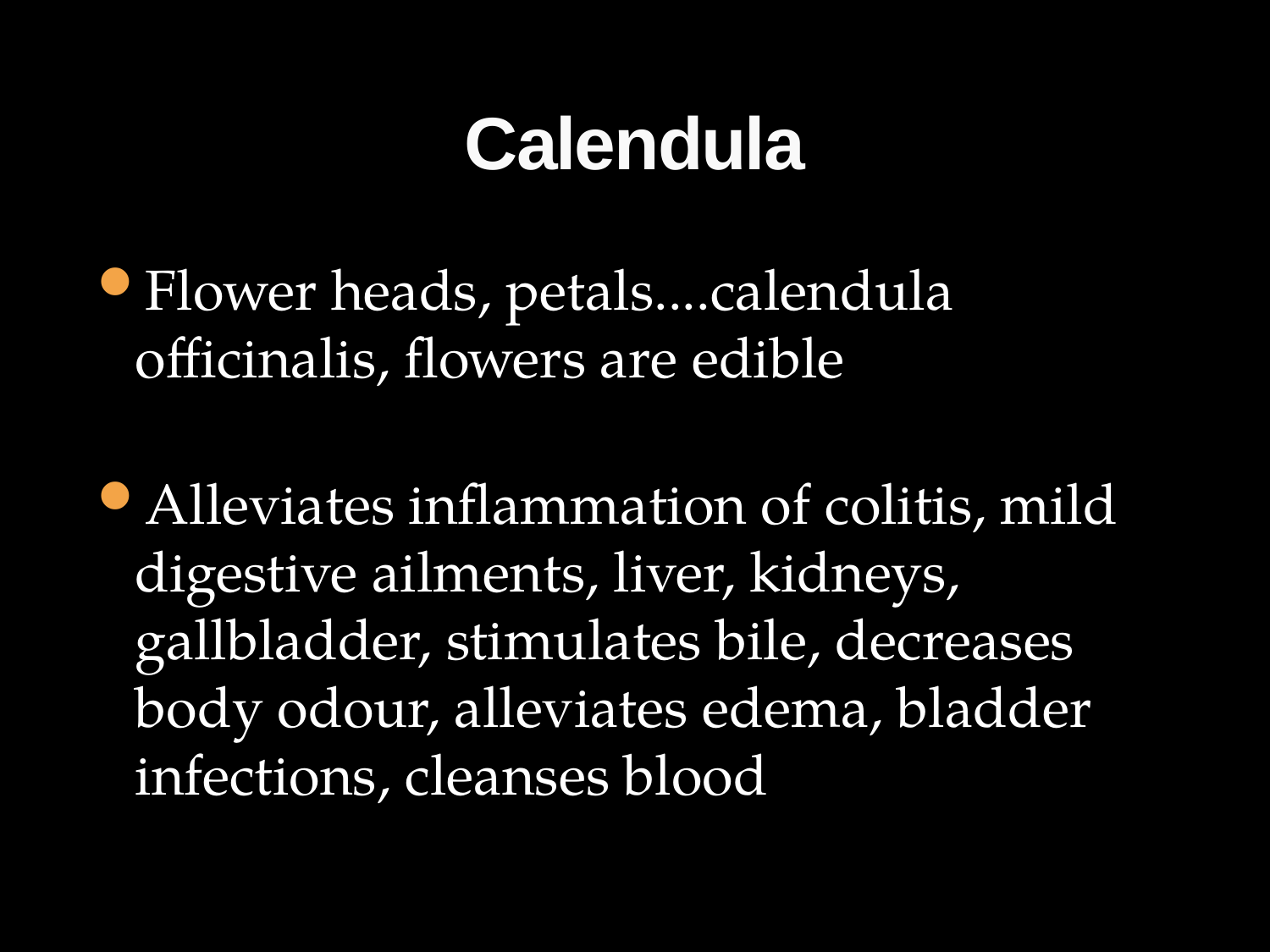

# Calendula
Flower heads, petals....calendula officinalis, flowers are edible
Alleviates inflammation of colitis, mild digestive ailments, liver, kidneys, gallbladder, stimulates bile, decreases body odour, alleviates edema, bladder infections, cleanses blood